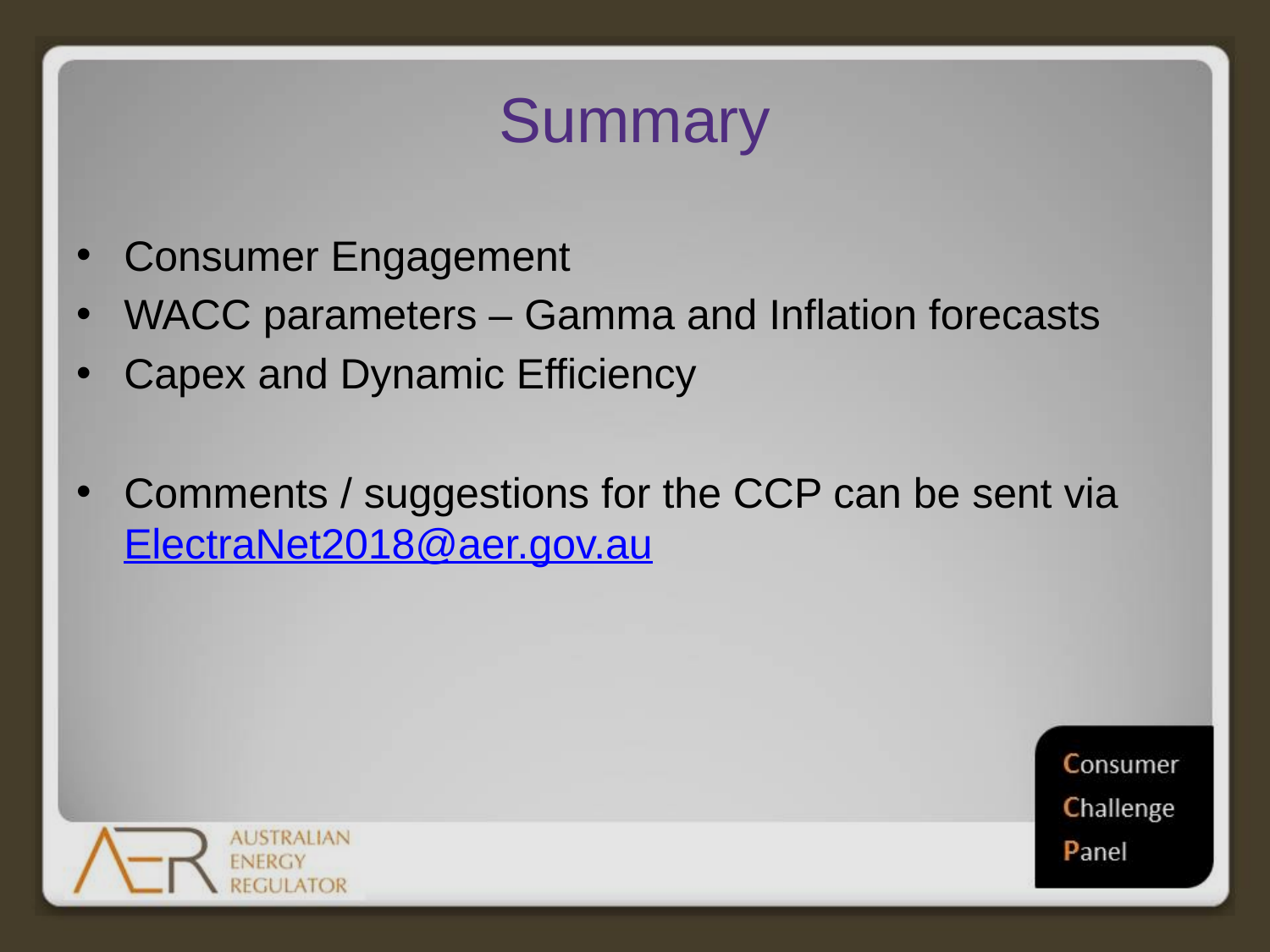

# Summary
Consumer Engagement
WACC parameters – Gamma and Inflation forecasts
Capex and Dynamic Efficiency

Comments / suggestions for the CCP can be sent via ElectraNet2018@aer.gov.au